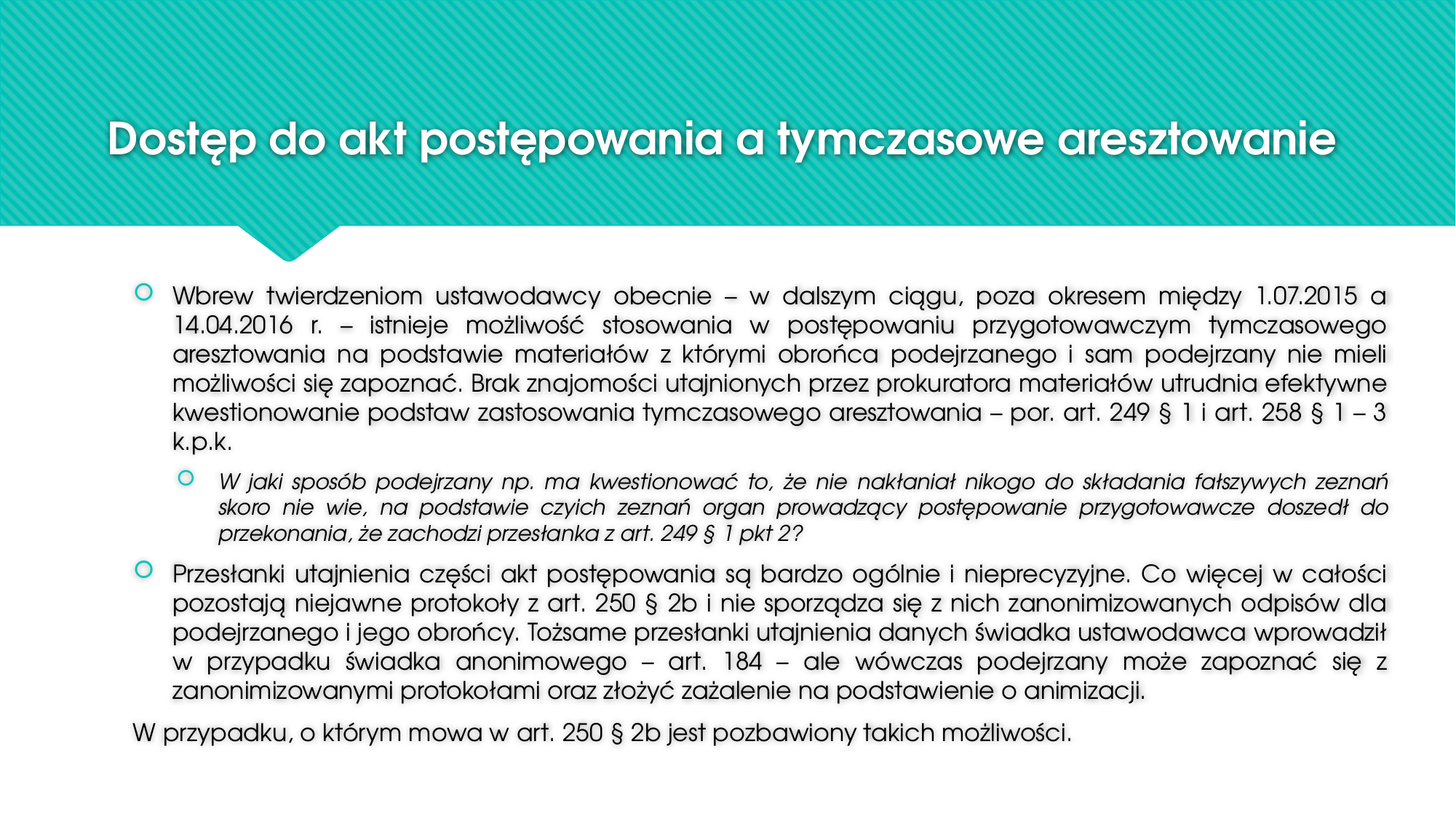

# Dostęp do akt postępowania a tymczasowe aresztowanie
Wbrew twierdzeniom ustawodawcy obecnie – w dalszym ciągu, poza okresem między 1.07.2015 a 14.04.2016 r. – istnieje możliwość stosowania w postępowaniu przygotowawczym tymczasowego aresztowania na podstawie materiałów z którymi obrońca podejrzanego i sam podejrzany nie mieli możliwości się zapoznać. Brak znajomości utajnionych przez prokuratora materiałów utrudnia efektywne kwestionowanie podstaw zastosowania tymczasowego aresztowania – por. art. 249 § 1 i art. 258 § 1 – 3 k.p.k.
W jaki sposób podejrzany np. ma kwestionować to, że nie nakłaniał nikogo do składania fałszywych zeznań skoro nie wie, na podstawie czyich zeznań organ prowadzący postępowanie przygotowawcze doszedł do przekonania, że zachodzi przesłanka z art. 249 § 1 pkt 2?
Przesłanki utajnienia części akt postępowania są bardzo ogólnie i nieprecyzyjne. Co więcej w całości pozostają niejawne protokoły z art. 250 § 2b i nie sporządza się z nich zanonimizowanych odpisów dla podejrzanego i jego obrońcy. Tożsame przesłanki utajnienia danych świadka ustawodawca wprowadził w przypadku świadka anonimowego – art. 184 – ale wówczas podejrzany może zapoznać się z zanonimizowanymi protokołami oraz złożyć zażalenie na podstawienie o animizacji.
W przypadku, o którym mowa w art. 250 § 2b jest pozbawiony takich możliwości.